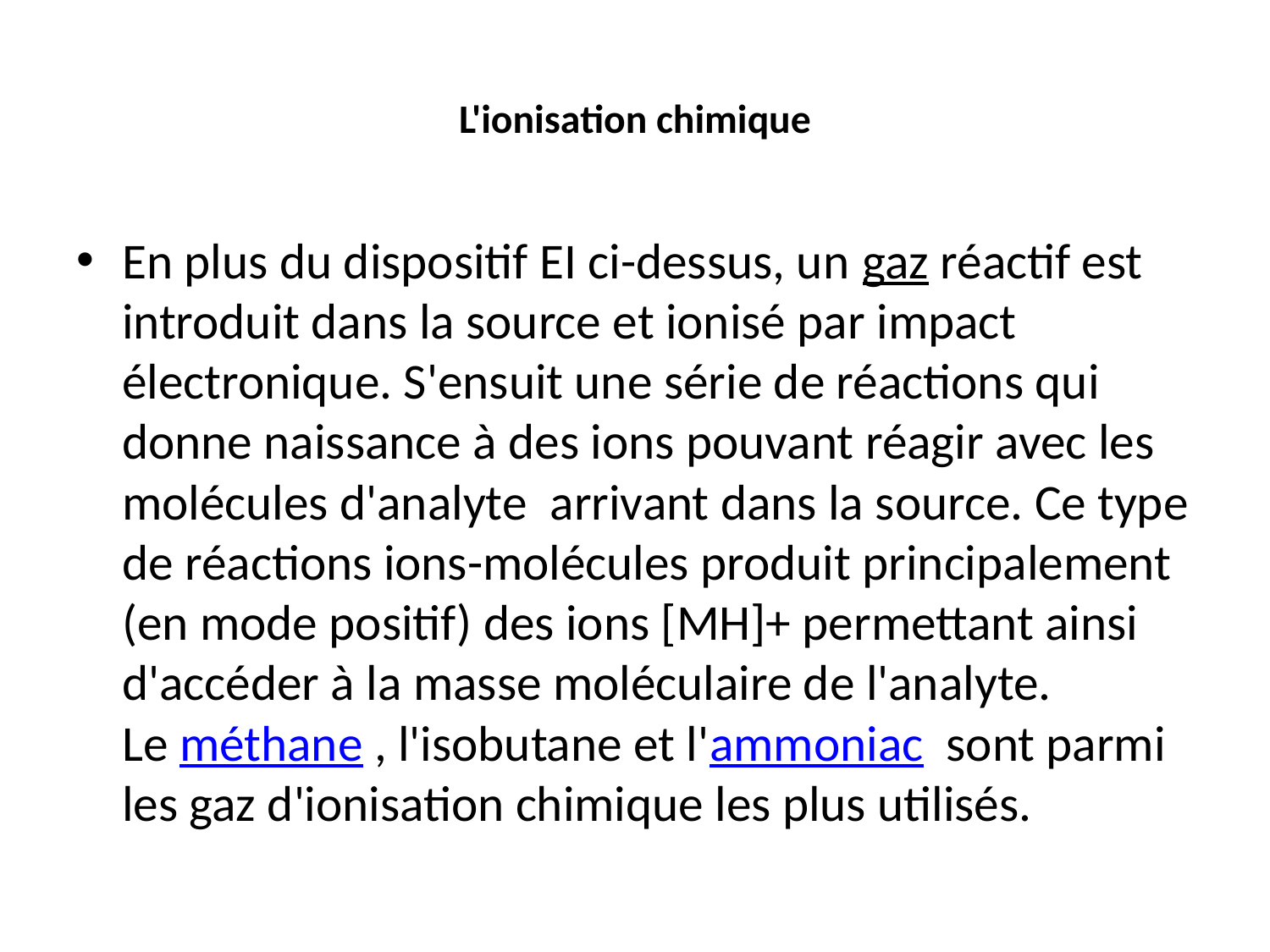

# L'ionisation chimique
En plus du dispositif EI ci-dessus, un gaz réactif est introduit dans la source et ionisé par impact électronique. S'ensuit une série de réactions qui donne naissance à des ions pouvant réagir avec les molécules d'analyte  arrivant dans la source. Ce type de réactions ions-molécules produit principalement (en mode positif) des ions [MH]+ permettant ainsi d'accéder à la masse moléculaire de l'analyte.
Le méthane , l'isobutane et l'ammoniac  sont parmi les gaz d'ionisation chimique les plus utilisés.